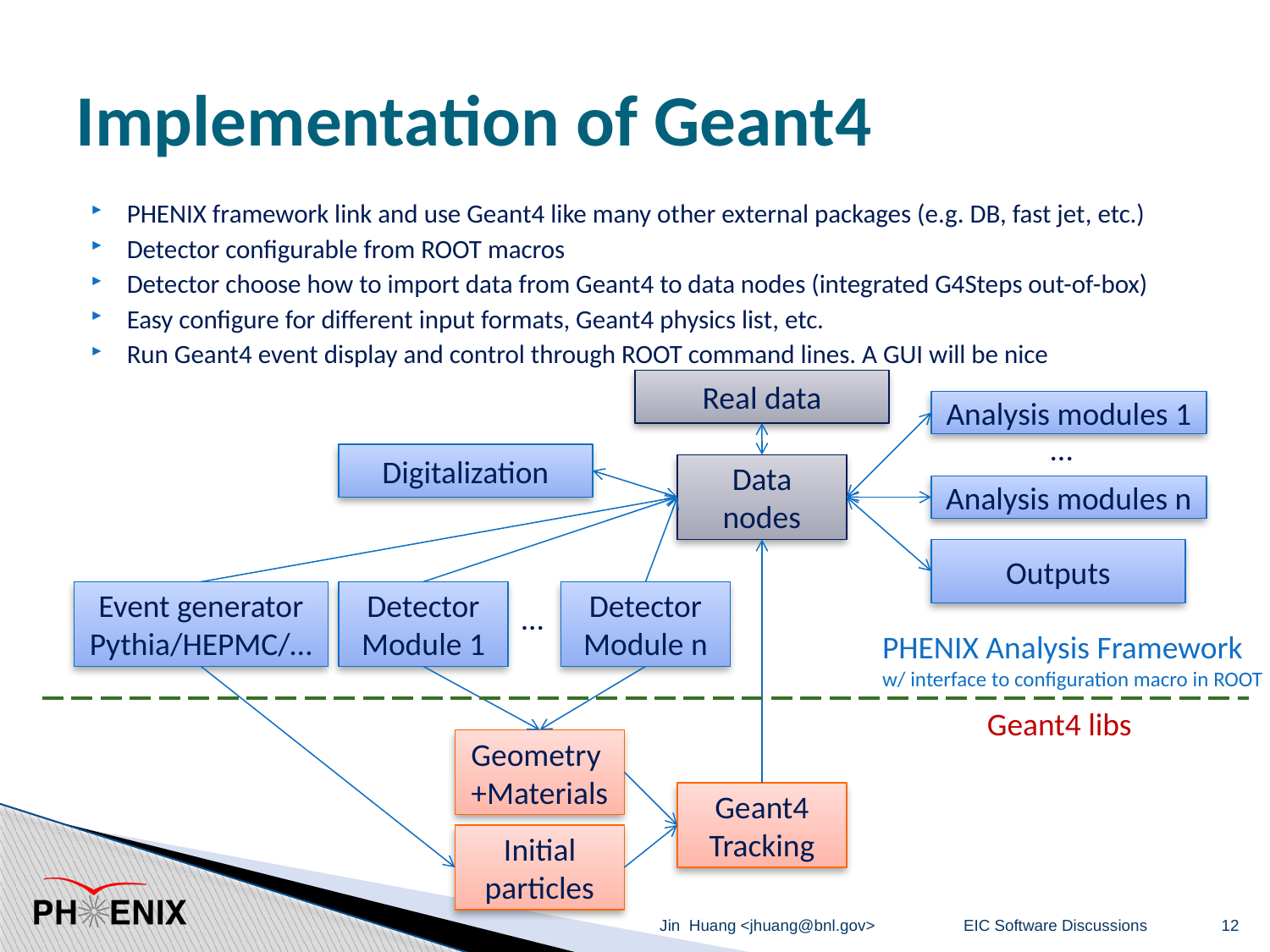

# Implementation of Geant4
PHENIX framework link and use Geant4 like many other external packages (e.g. DB, fast jet, etc.)
Detector configurable from ROOT macros
Detector choose how to import data from Geant4 to data nodes (integrated G4Steps out-of-box)
Easy configure for different input formats, Geant4 physics list, etc.
Run Geant4 event display and control through ROOT command lines. A GUI will be nice
Real data
Analysis modules 1
...
Digitalization
Data nodes
Analysis modules n
Outputs
Event generator
Pythia/HEPMC/…
Detector Module 1
Detector Module n
...
PHENIX Analysis Framework
w/ interface to configuration macro in ROOT
Geant4 libs
Geometry  +Materials
Geant4 Tracking
Initial particles
Jin  Huang <jhuang@bnl.gov>
EIC Software Discussions
12